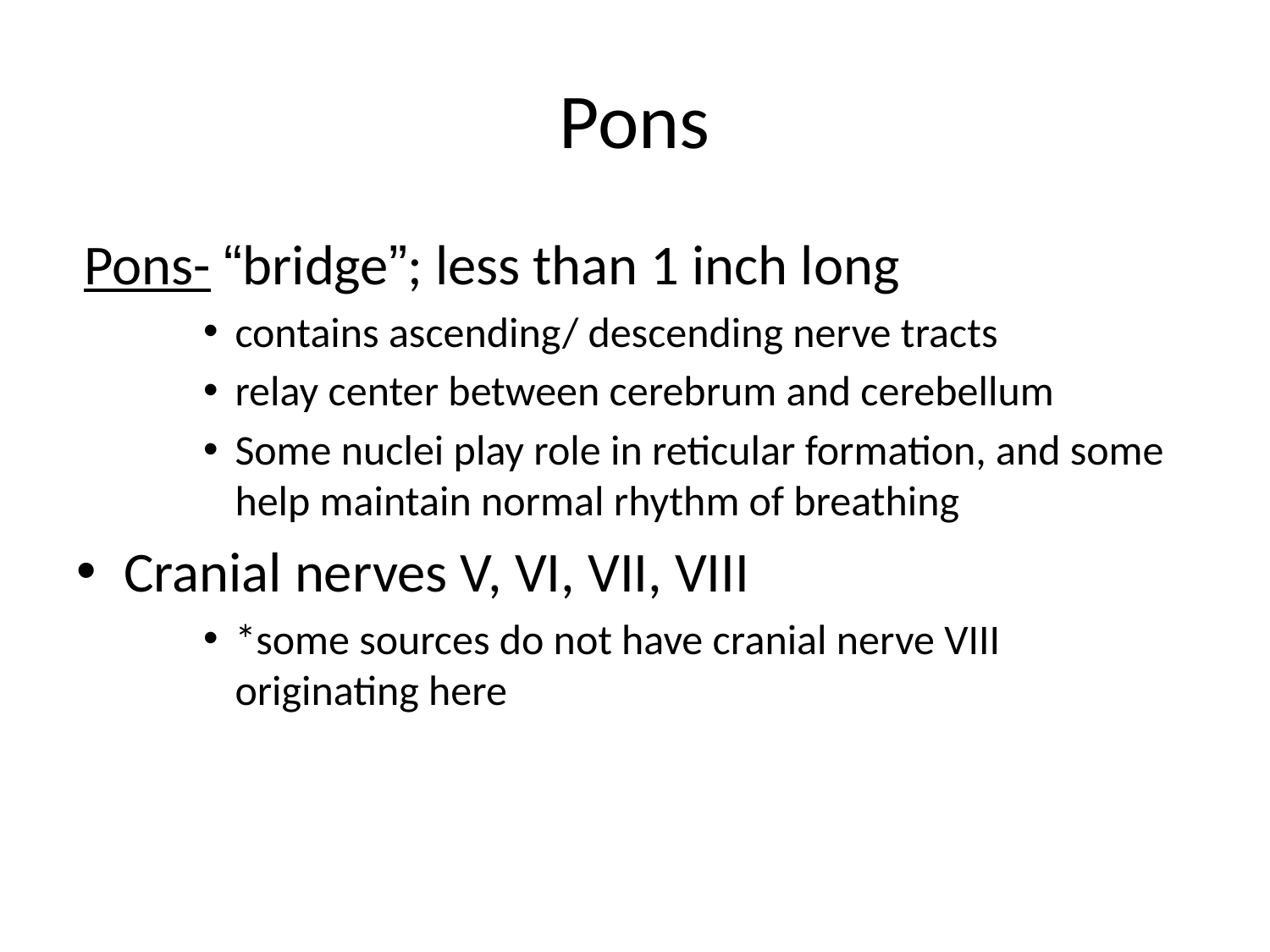

# Pons
Pons- “bridge”; less than 1 inch long
contains ascending/ descending nerve tracts
relay center between cerebrum and cerebellum
Some nuclei play role in reticular formation, and some help maintain normal rhythm of breathing
Cranial nerves V, VI, VII, VIII
*some sources do not have cranial nerve VIII originating here